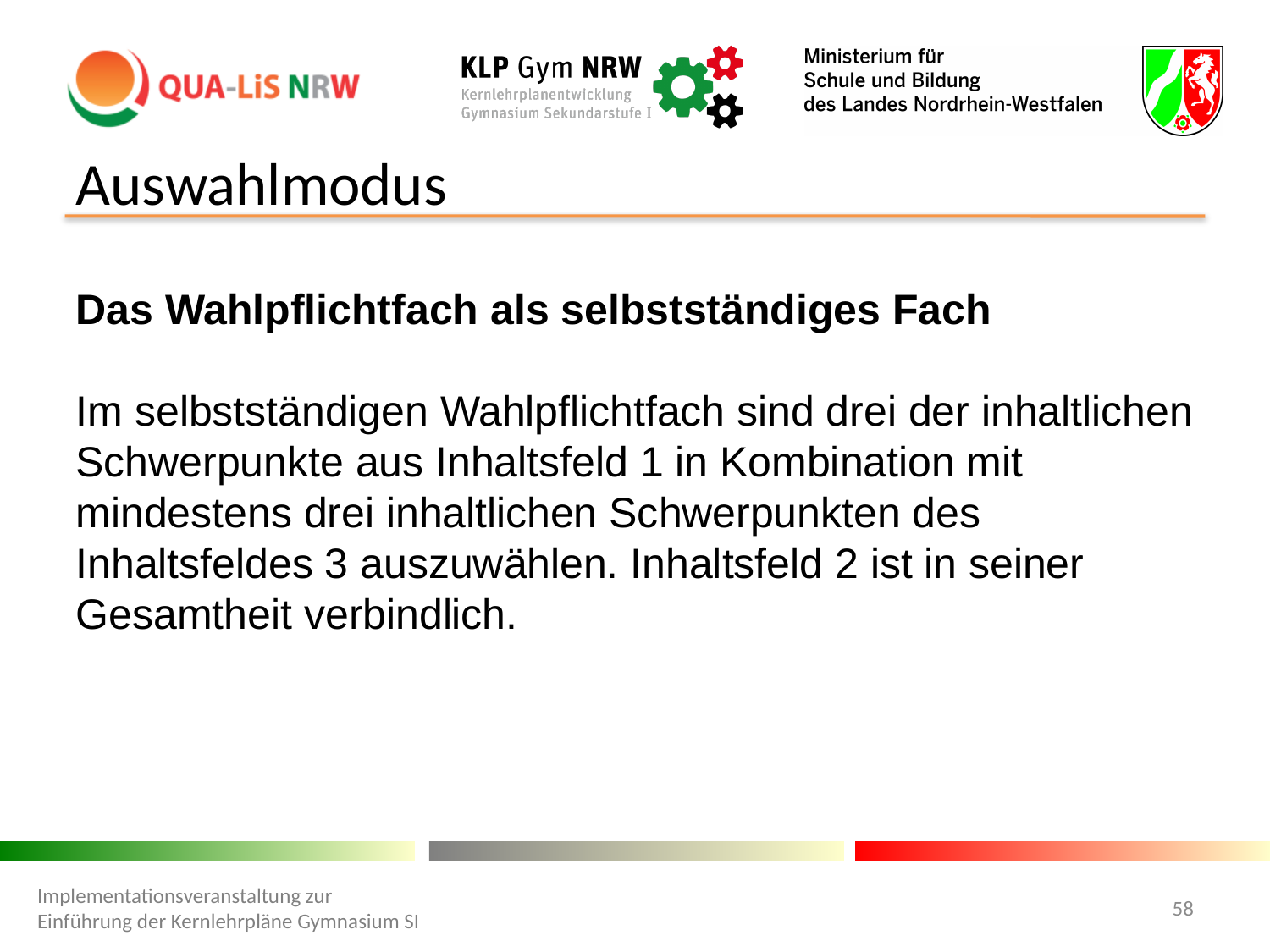

Auswahlmodus
Das Wahlpflichtfach als selbstständiges Fach

Im selbstständigen Wahlpflichtfach sind drei der inhaltlichen Schwerpunkte aus Inhaltsfeld 1 in Kombination mit mindestens drei inhaltlichen Schwerpunkten des Inhaltsfeldes 3 auszuwählen. Inhaltsfeld 2 ist in seiner Gesamtheit verbindlich.

Implementationsveranstaltung zur Einführung der Kernlehrpläne Gymnasium SI
58